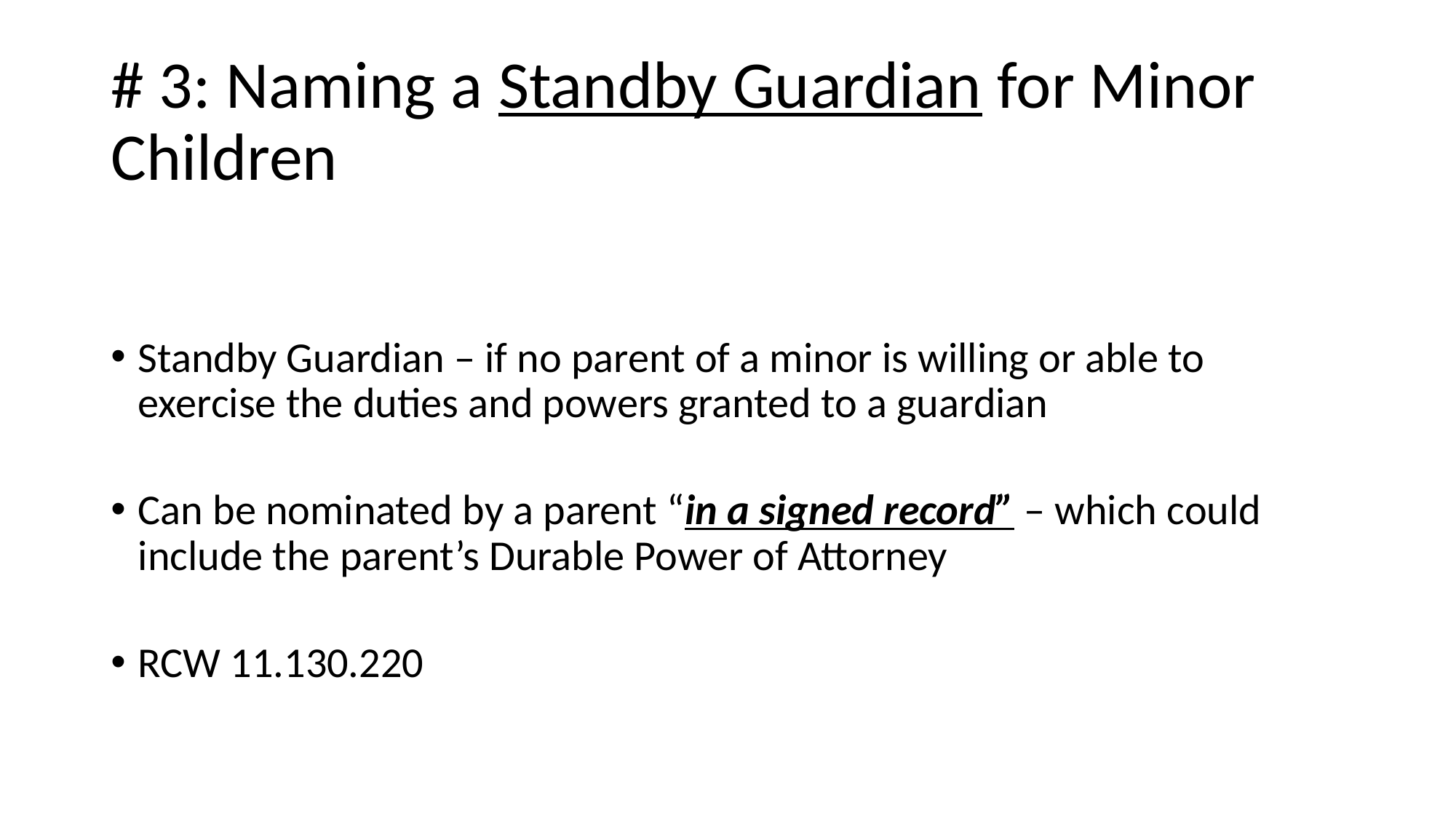

# # 3: Naming a Standby Guardian for Minor Children

Standby Guardian – if no parent of a minor is willing or able to exercise the duties and powers granted to a guardian
Can be nominated by a parent “in a signed record” – which could include the parent’s Durable Power of Attorney
RCW 11.130.220